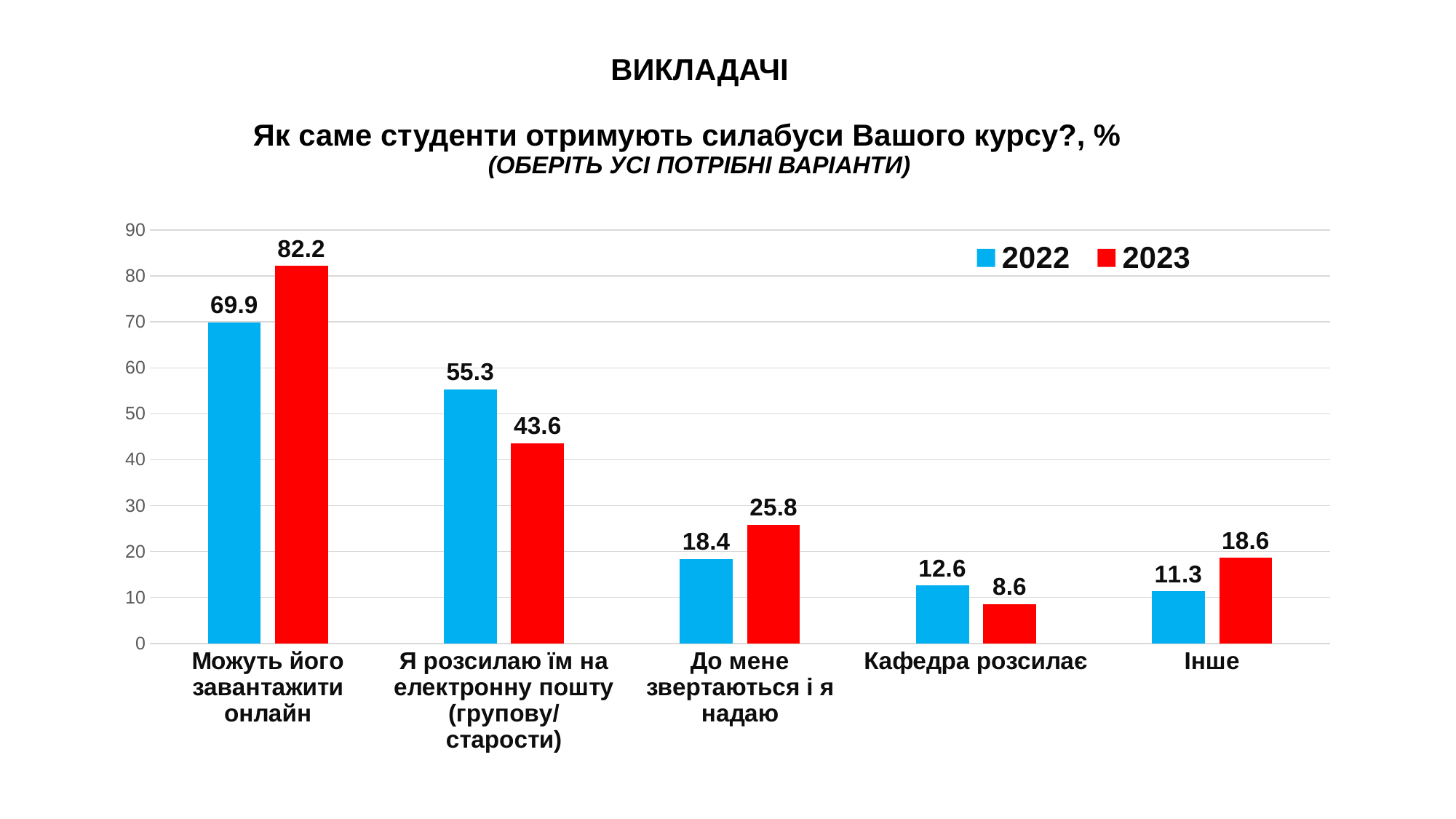

# ВИКЛАДАЧІ Як саме студенти отримують силабуси Вашого курсу?, % (ОБЕРІТЬ УСІ ПОТРІБНІ ВАРІАНТИ)

### Chart

| Category | 2022 | 2023 |
|---|---|---|
| Можуть його завантажити онлайн | 69.9 | 82.2 |
| Я розсилаю їм на електронну пошту (групову/старости) | 55.3 | 43.6 |
| До мене звертаються і я надаю | 18.4 | 25.8 |
| Кафедра розсилає | 12.6 | 8.6 |
| Інше | 11.3 | 18.6 |